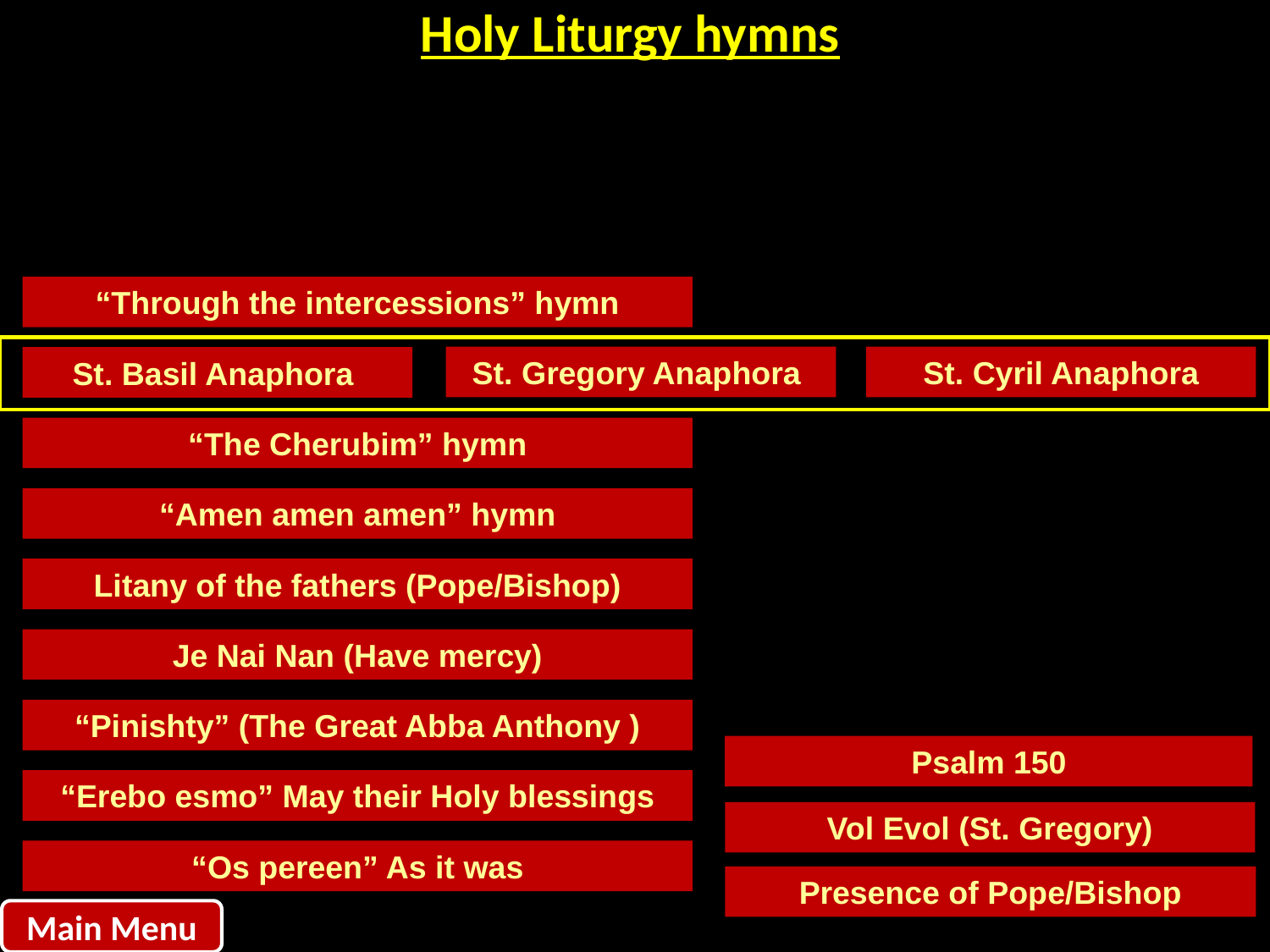

| Holy Liturgy hymns |
| --- |
“Through the intercessions” hymn

St. Gregory Anaphora
St. Cyril Anaphora
St. Basil Anaphora
“The Cherubim” hymn
“Amen amen amen” hymn
Litany of the fathers (Pope/Bishop)
Je Nai Nan (Have mercy)
“Pinishty” (The Great Abba Anthony )
Psalm 150
“Erebo esmo” May their Holy blessings
Vol Evol (St. Gregory)
“Os pereen” As it was
Presence of Pope/Bishop
Main Menu